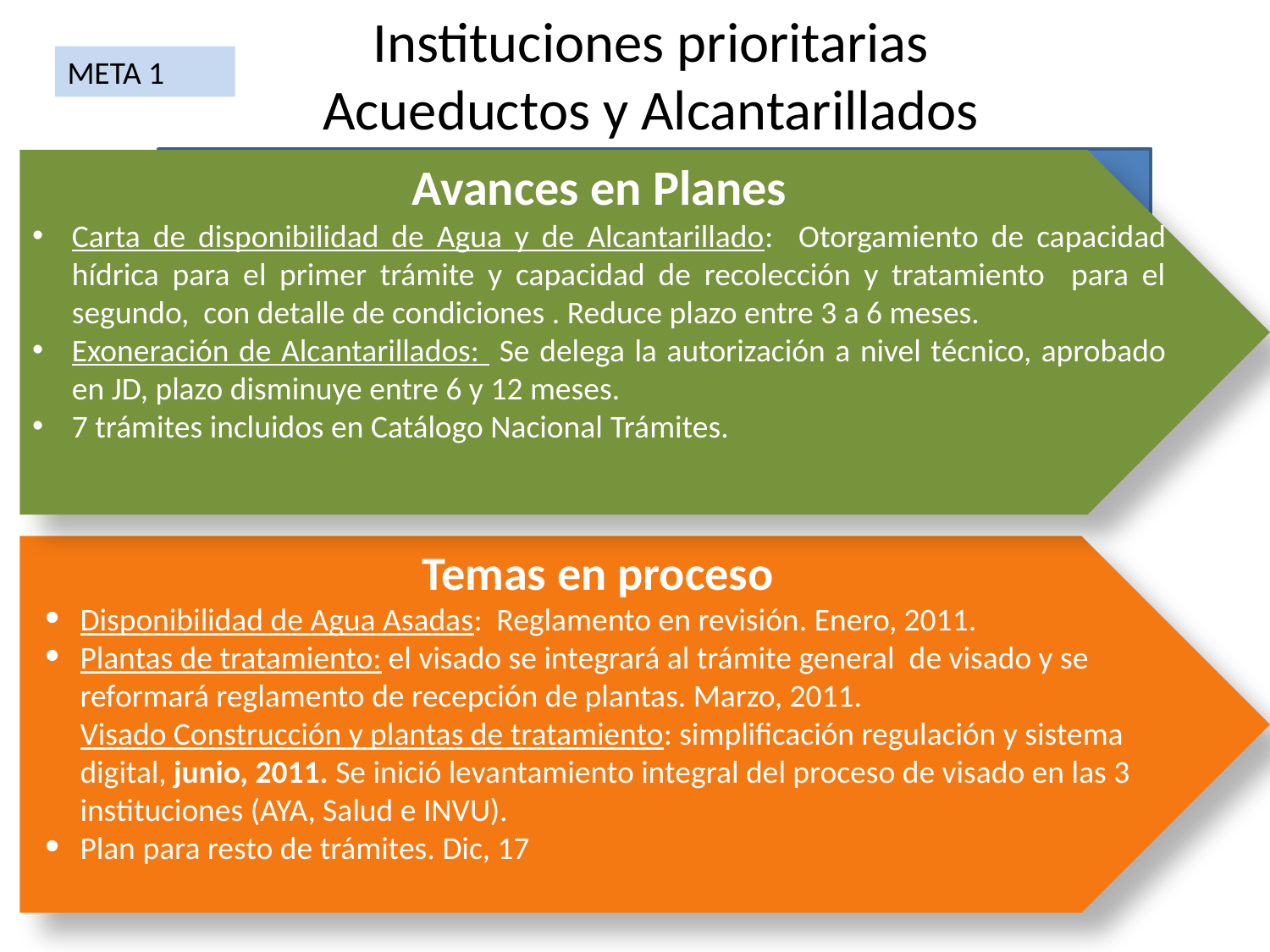

Instituciones prioritarias
Acueductos y Alcantarillados
META 1
Trámites Prioritarios (6)
Carta disponibilidad de Agua, Disponibilidad agua  de ASADAS, Carta disponibilidad de Alcantarillado, Exoneración de carta alcantarillado, Visado de Planos de construcción y Plantas Tratamiento
Avances en Planes
Carta de disponibilidad de Agua y de Alcantarillado:  Otorgamiento de capacidad hídrica para el primer trámite y capacidad de recolección y tratamiento  para el segundo,  con detalle de condiciones . Reduce plazo entre 3 a 6 meses.
Exoneración de Alcantarillados:  Se delega la autorización a nivel técnico, aprobado en JD, plazo disminuye entre 6 y 12 meses.
7 trámites incluidos en Catálogo Nacional Trámites.
Temas en proceso
Disponibilidad de Agua Asadas:  Reglamento en revisión. Enero, 2011.
Plantas de tratamiento: el visado se integrará al trámite general  de visado y se reformará reglamento de recepción de plantas. Marzo, 2011.
Visado Construcción y plantas de tratamiento: simplificación regulación y sistema digital, junio, 2011. Se inició levantamiento integral del proceso de visado en las 3 instituciones (AYA, Salud e INVU).
Plan para resto de trámites. Dic, 17